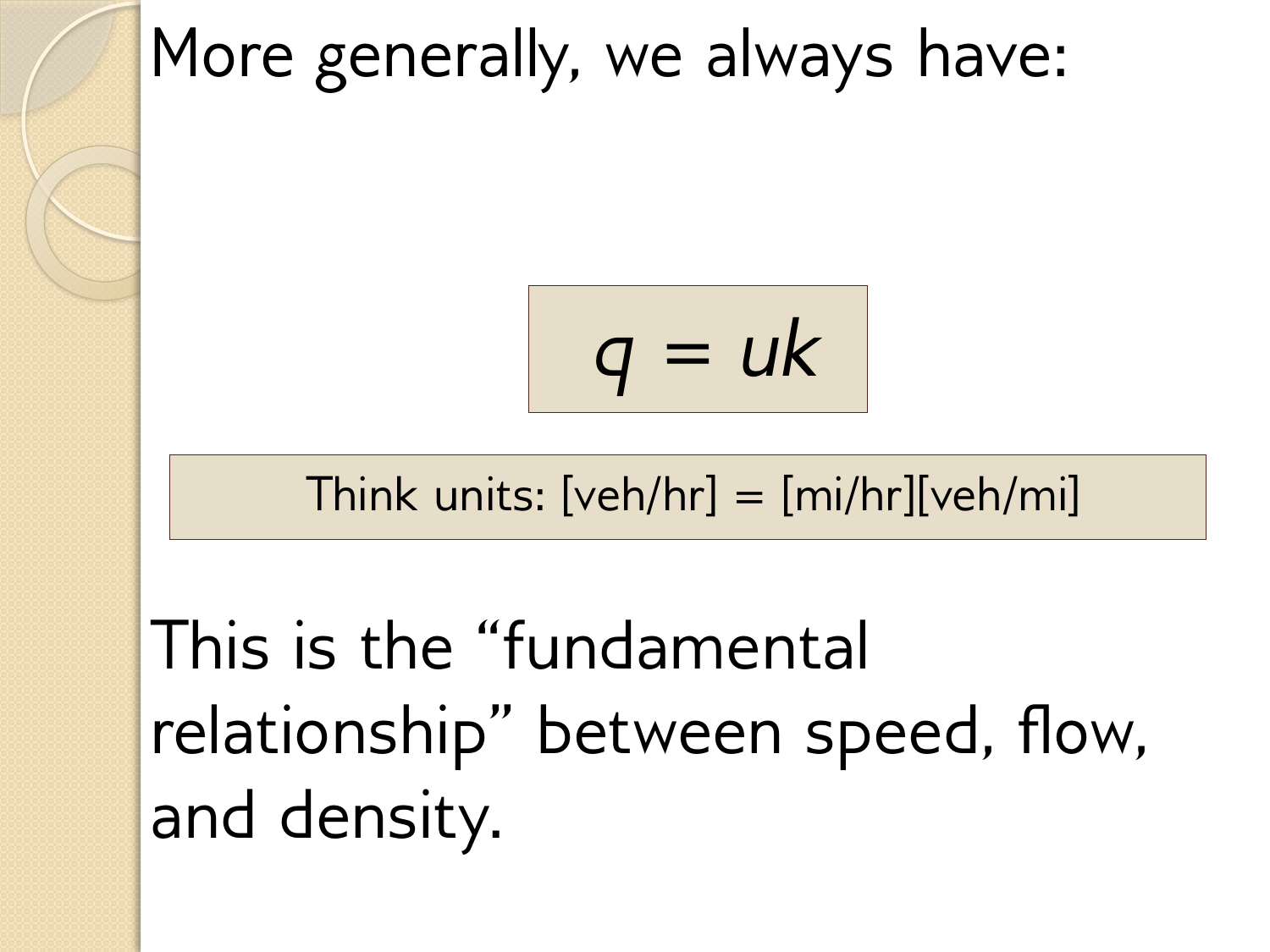

More generally, we always have:
q = uk

Think units: [veh/hr] = [mi/hr][veh/mi]

This is the “fundamental relationship” between speed, flow, and density.